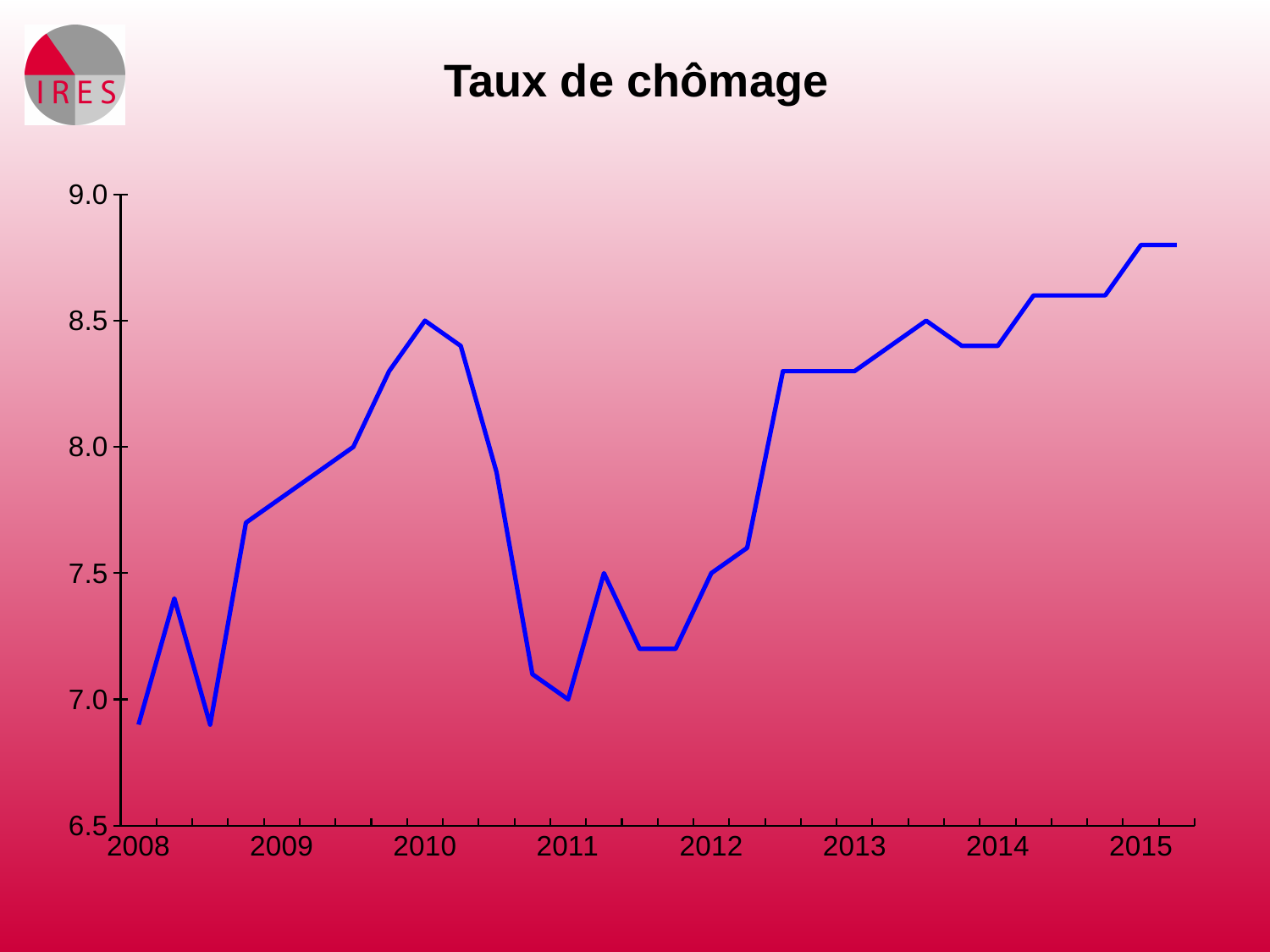

# Taux de chômage

### Chart:

| Category | Taux de chômage  |
|---|---|
| 2008 | 6.9 |
|  | 7.4 |
|  | 6.9 |
|  | 7.7 |
| 2009 | 7.8 |
|  | 7.9 |
|  | 8.0 |
|  | 8.3 |
| 2010 | 8.5 |
|  | 8.4 |
|  | 7.9 |
|  | 7.1 |
| 2011 | 7.0 |
|  | 7.5 |
|  | 7.2 |
|  | 7.2 |
| 2012 | 7.5 |
|  | 7.6 |
|  | 8.3 |
|  | 8.3 |
| 2013 | 8.3 |
|  | 8.4 |
|  | 8.5 |
|  | 8.4 |
| 2014 | 8.4 |
|  | 8.6 |
|  | 8.6 |
|  | 8.6 |
| 2015 | 8.8 |